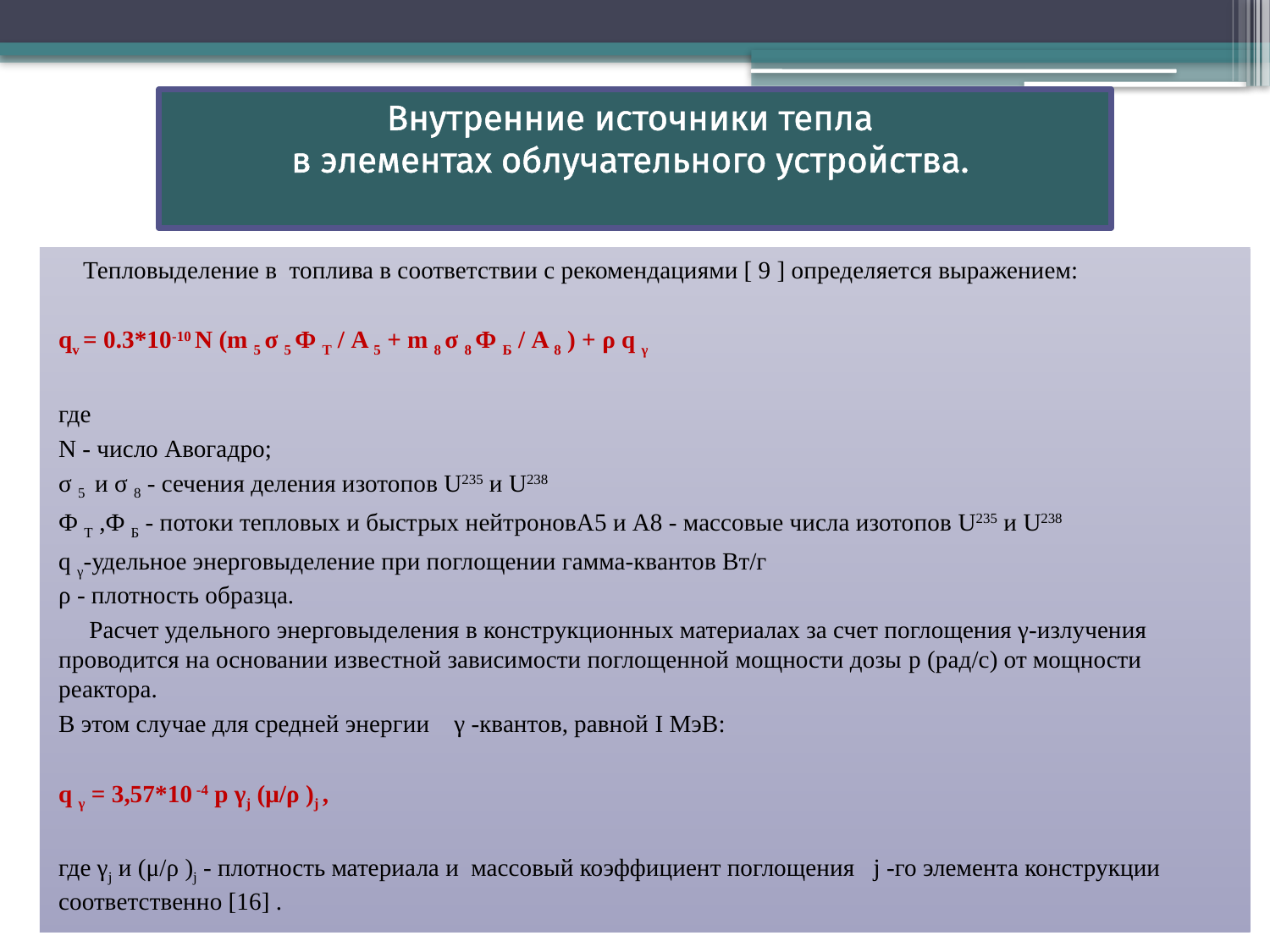

# Внутренние источники тепла в элементах облучательного устройства.
    Тепловыделение в  топлива в соответствии с рекомендациями [ 9 ] определяется выражением:

qv = 0.3*10-10 N (m 5 σ 5 Ф Т / A 5 + m 8 σ 8 Ф Б / A 8 ) + ρ q γ

где
N - число Авогадро;
σ 5  и σ 8 - сечения деления изотопов U235 и U238
Ф Т ,Ф Б - потоки тепловых и быстрых нейтроновА5 и А8 - массовые числа изотопов U235 и U238
q γ-удельное энерговыделение при поглощении гамма-квантов Вт/г
ρ - плотность образца.
     Расчет удельного энерговыделения в конструкционных материалах за счет поглощения γ-излучения проводится на основании известной зависимости поглощенной мощности дозы p (рад/с) от мощ­ности реактора.
В этом случае для средней энергии    γ -квантов, равной I МэВ:

q γ = 3,57*10 -4 p γj (μ/ρ )j ,

где γj и (μ/ρ )j - плотность материала и  массовый коэффициент поглощения   j -го элемента кон­струкции соответственно [16] .